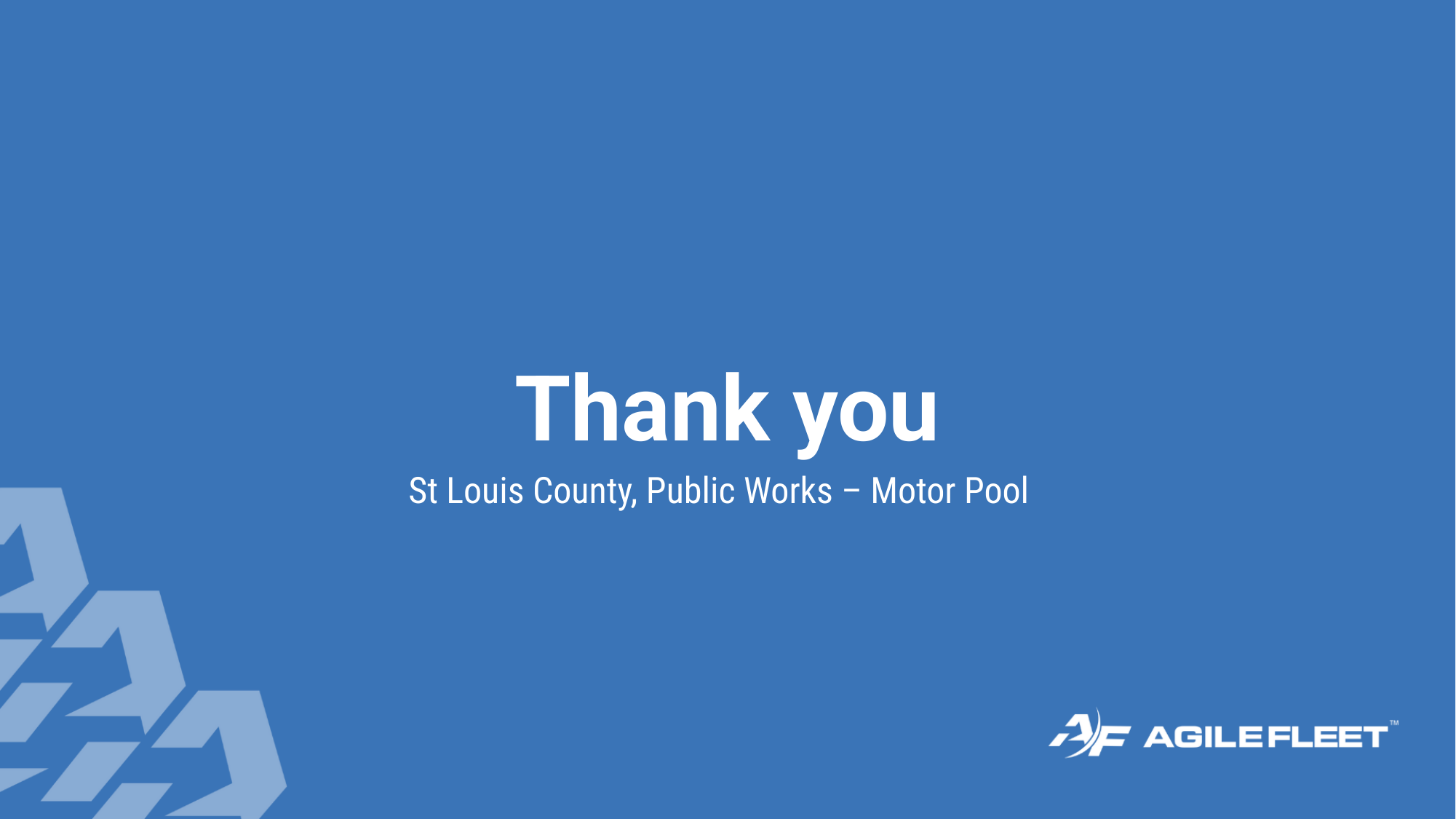

# Thank you
St Louis County, Public Works – Motor Pool